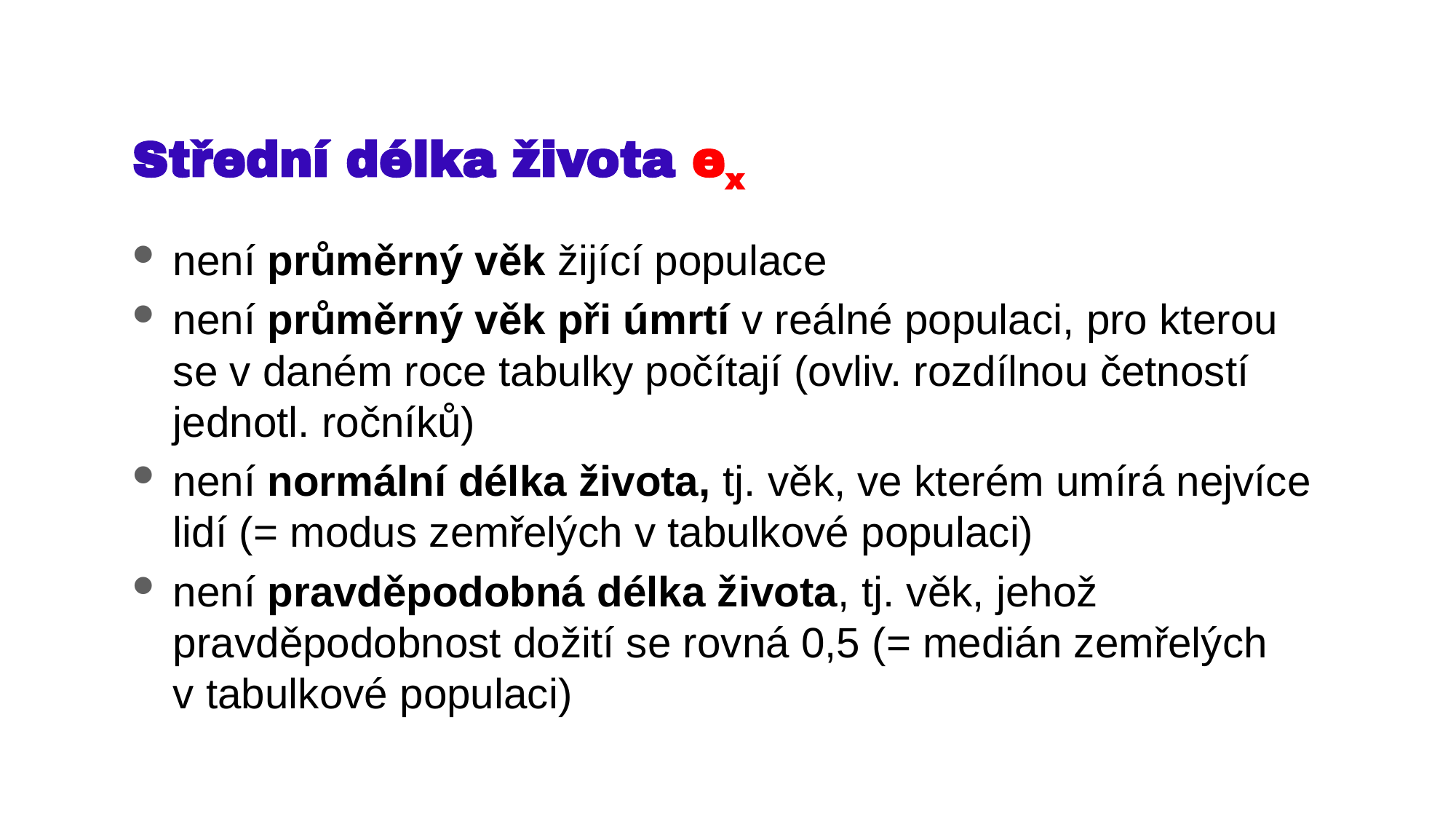

# Střední délka života ex
není průměrný věk žijící populace
není průměrný věk při úmrtí v reálné populaci, pro kterou se v daném roce tabulky počítají (ovliv. rozdílnou četností jednotl. ročníků)
není normální délka života, tj. věk, ve kterém umírá nejvíce lidí (= modus zemřelých v tabulkové populaci)
není pravděpodobná délka života, tj. věk, jehož pravděpodobnost dožití se rovná 0,5 (= medián zemřelých v tabulkové populaci)